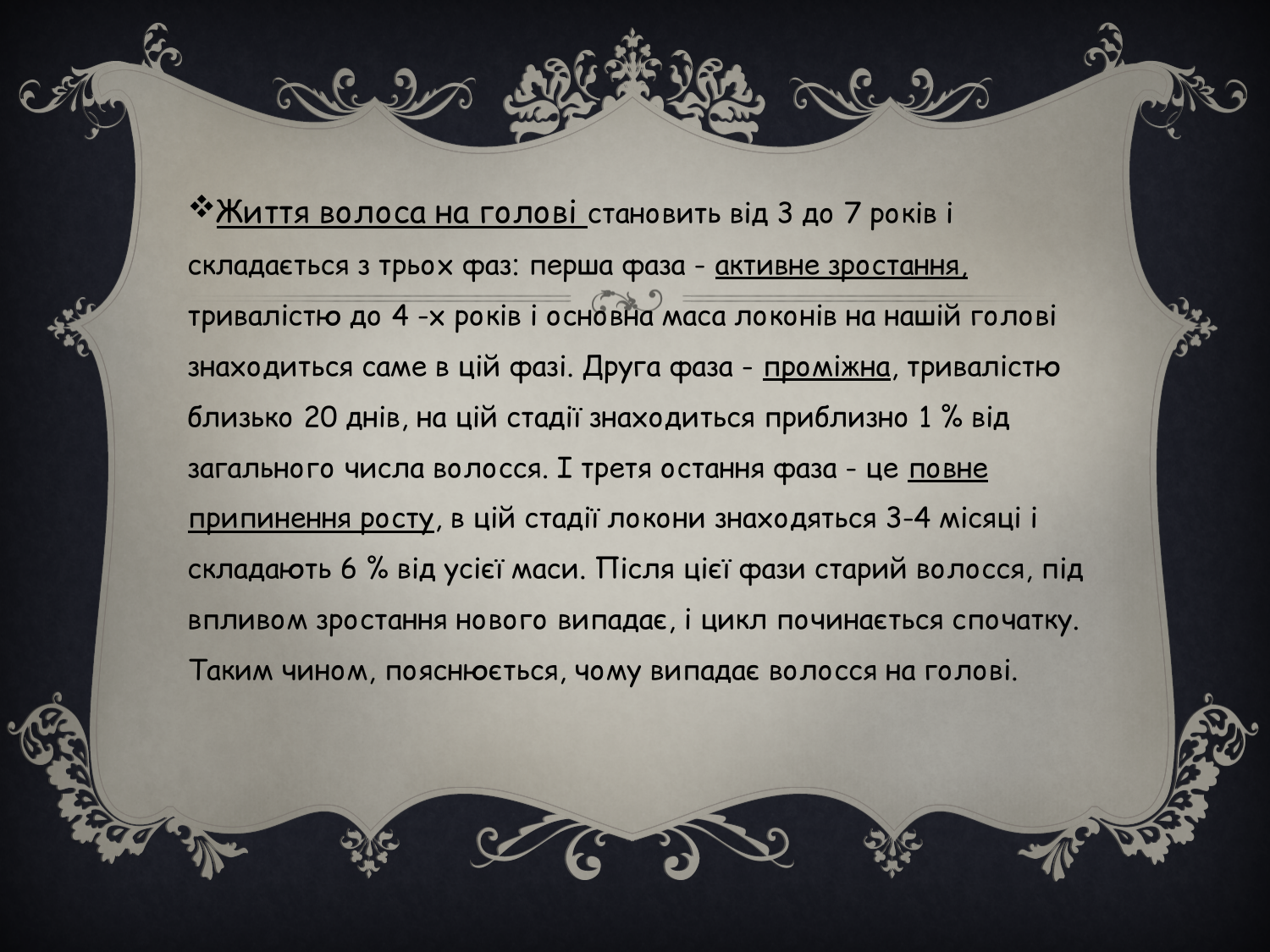

Життя волоса на голові становить від 3 до 7 років і складається з трьох фаз: перша фаза - активне зростання, тривалістю до 4 -х років і основна маса локонів на нашій голові знаходиться саме в цій фазі. Друга фаза - проміжна, тривалістю близько 20 днів, на цій стадії знаходиться приблизно 1 % від загального числа волосся. І третя остання фаза - це повне припинення росту, в цій стадії локони знаходяться 3-4 місяці і складають 6 % від усієї маси. Після цієї фази старий волосся, під впливом зростання нового випадає, і цикл починається спочатку. Таким чином, пояснюється, чому випадає волосся на голові.